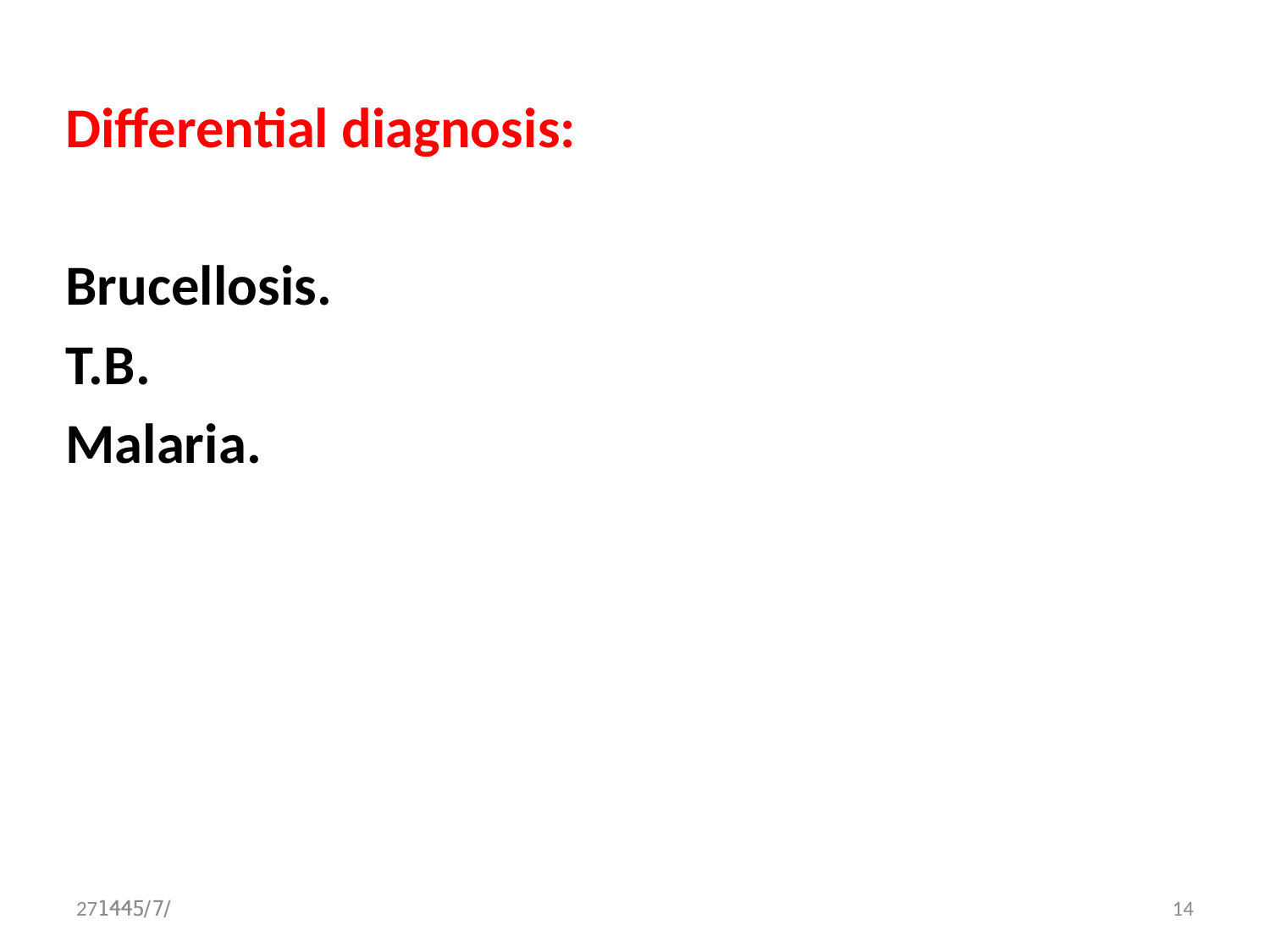

Differential diagnosis:

Brucellosis.
T.B.
Malaria.
27‏/7‏/1445
14